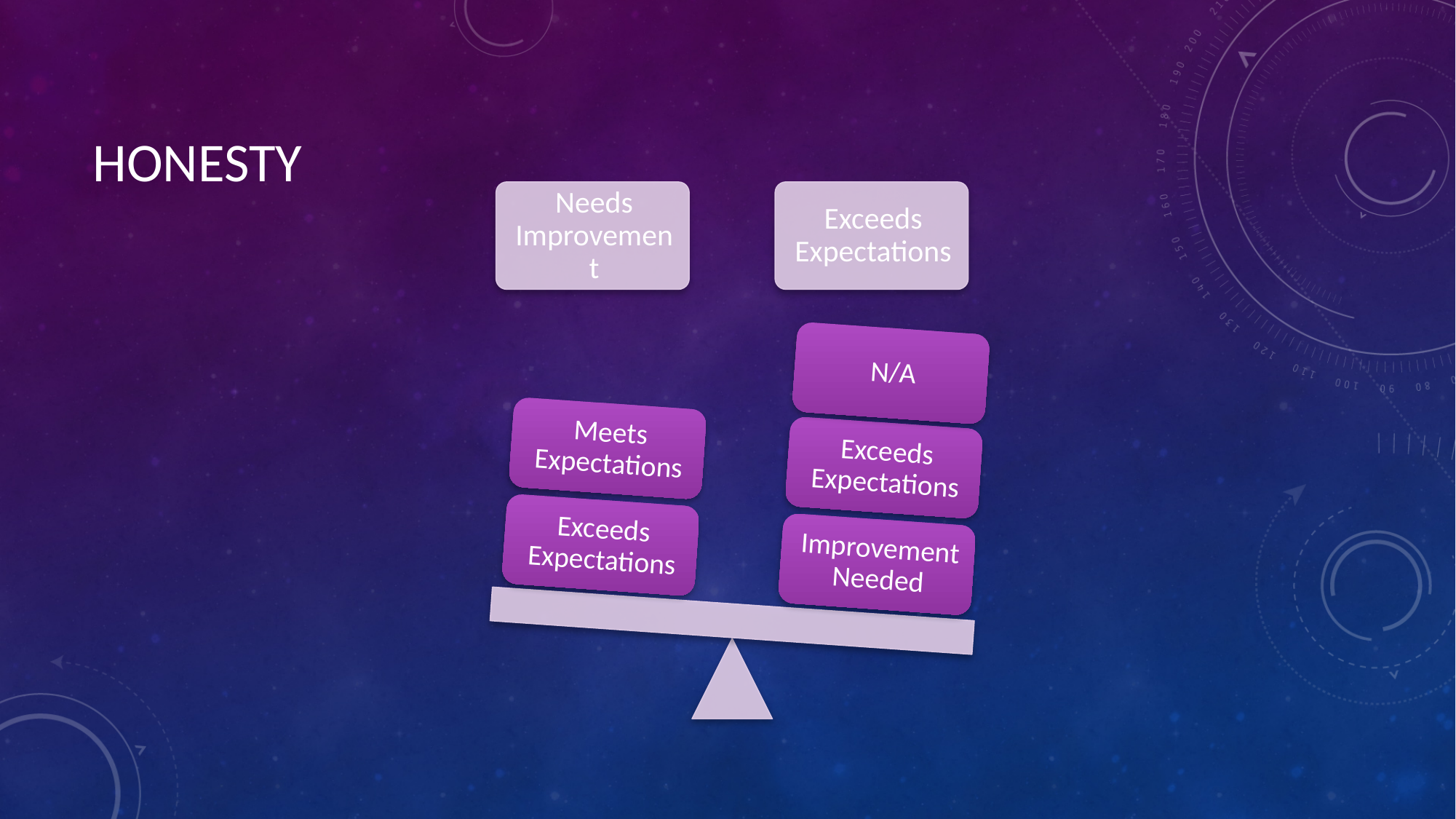

# Honesty
Needs Improvement
Exceeds Expectations
Improvement Needed
Exceeds Expectations
N/A
Exceeds Expectations
Meets Expectations